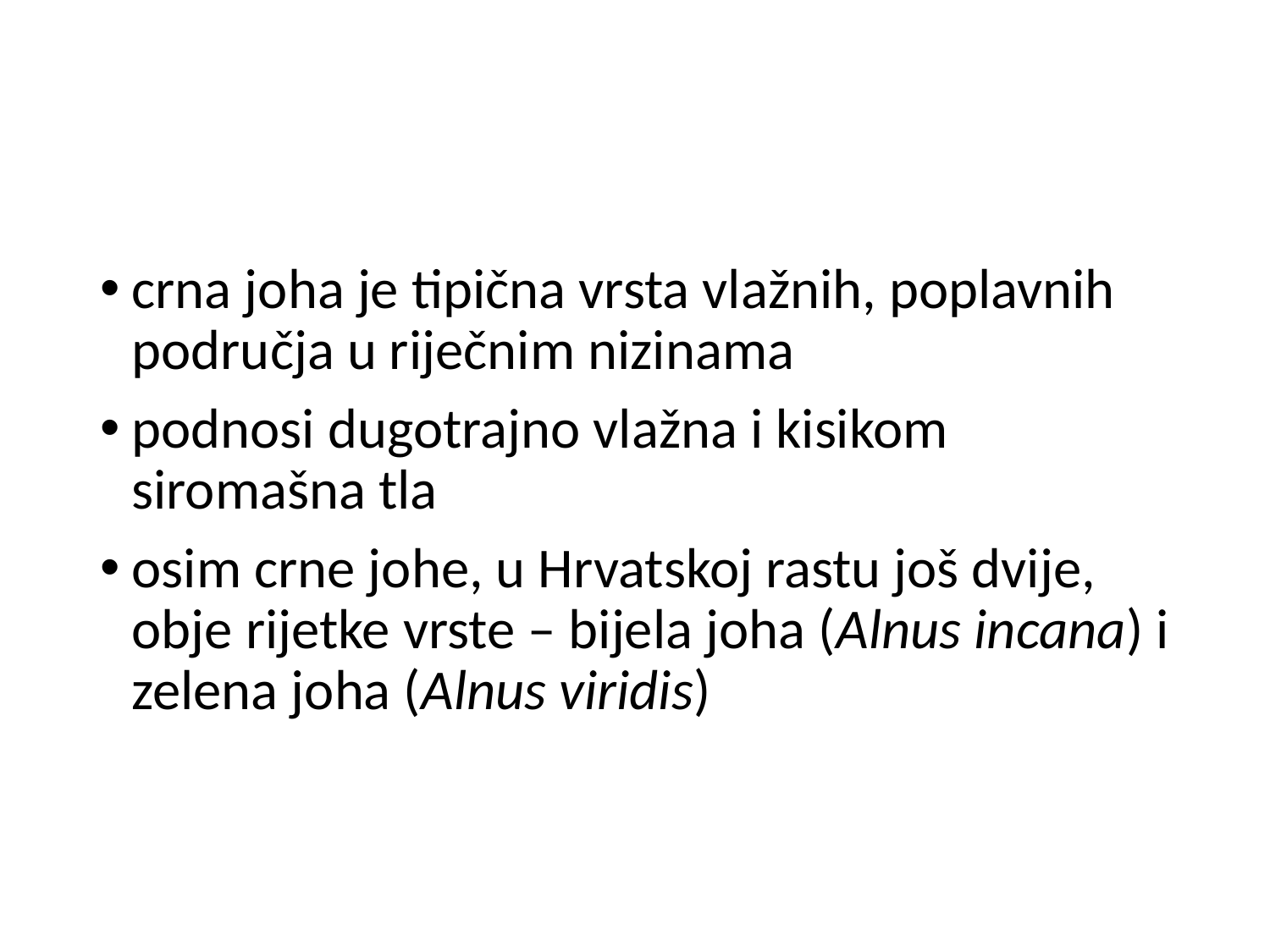

#
crna joha je tipična vrsta vlažnih, poplavnih područja u riječnim nizinama
podnosi dugotrajno vlažna i kisikom siromašna tla
osim crne johe, u Hrvatskoj rastu još dvije, obje rijetke vrste – bijela joha (Alnus incana) i zelena joha (Alnus viridis)